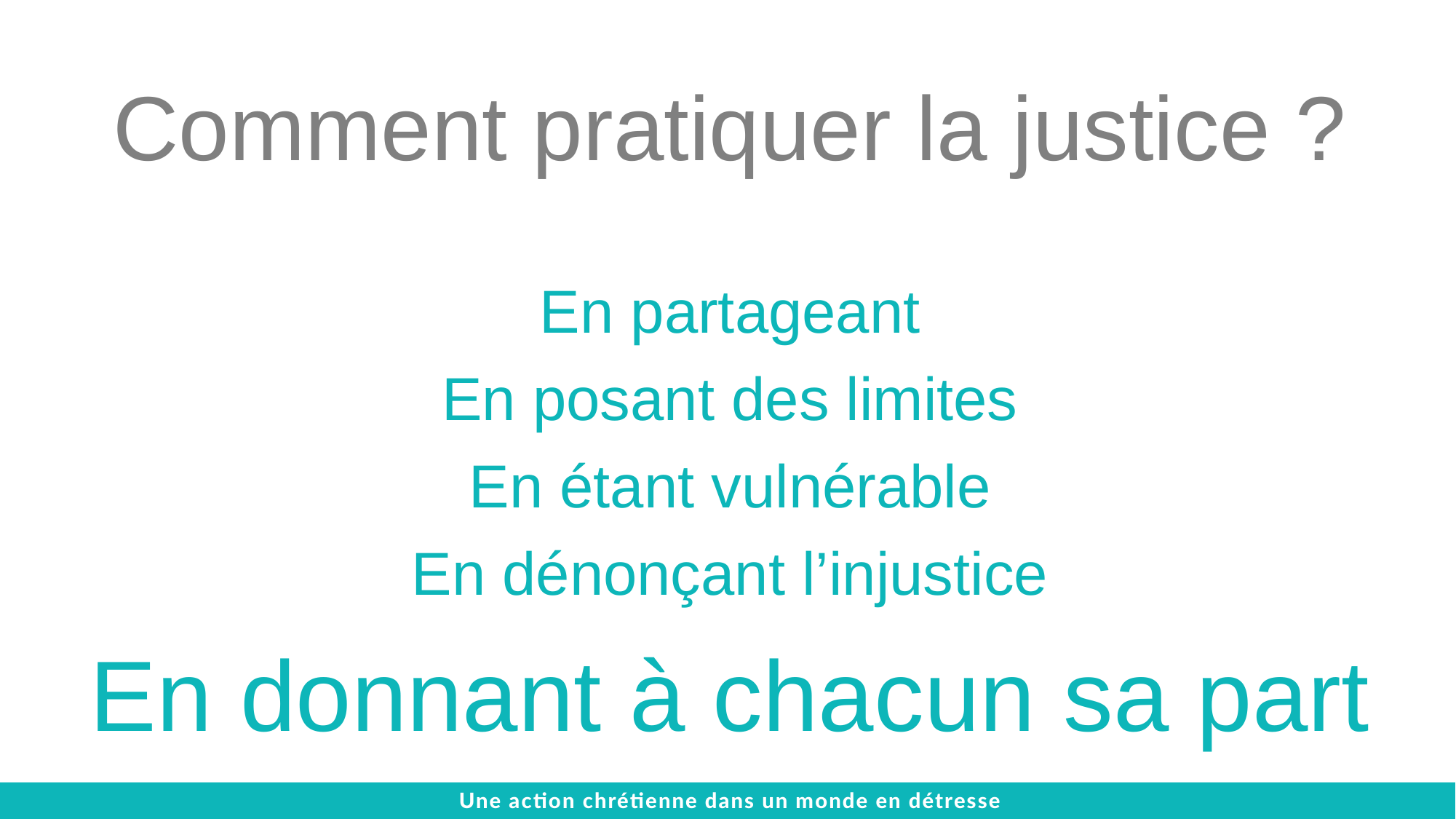

Comment pratiquer la justice ?
En partageant
En posant des limites
En étant vulnérable
En dénonçant l’injustice
En donnant à chacun sa part
 © 2021 The Chalmers Center
Une action chrétienne dans un monde en détresse

 © 2021 The Chalmers Center